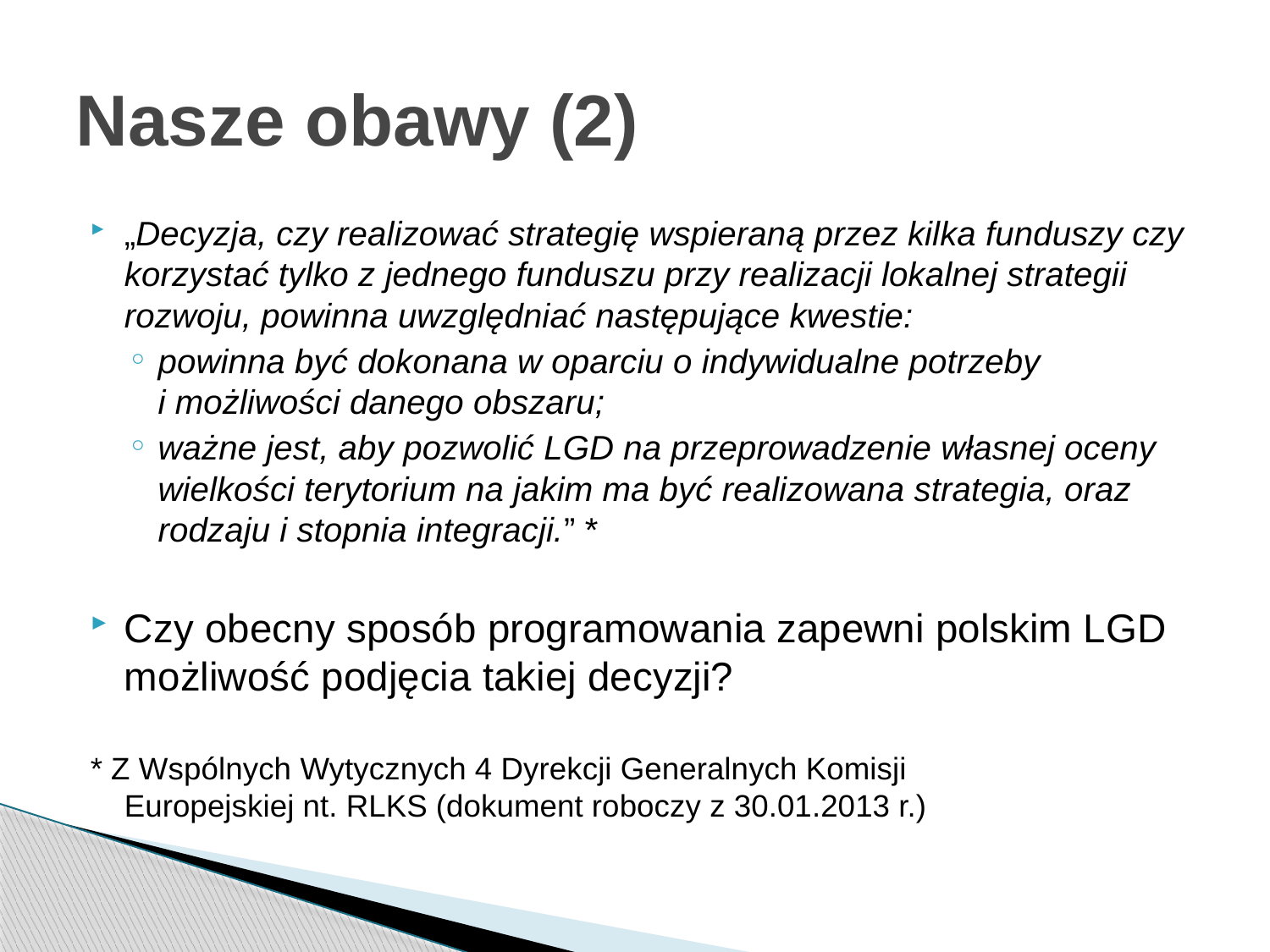

# Nasze obawy (2)
„Decyzja, czy realizować strategię wspieraną przez kilka funduszy czy korzystać tylko z jednego funduszu przy realizacji lokalnej strategii rozwoju, powinna uwzględniać następujące kwestie:
powinna być dokonana w oparciu o indywidualne potrzeby
i możliwości danego obszaru;
ważne jest, aby pozwolić LGD na przeprowadzenie własnej oceny wielkości terytorium na jakim ma być realizowana strategia, oraz rodzaju i stopnia integracji.” *

Czy obecny sposób programowania zapewni polskim LGD możliwość podjęcia takiej decyzji?

* Z Wspólnych Wytycznych 4 Dyrekcji Generalnych Komisji
Europejskiej nt. RLKS (dokument roboczy z 30.01.2013 r.)